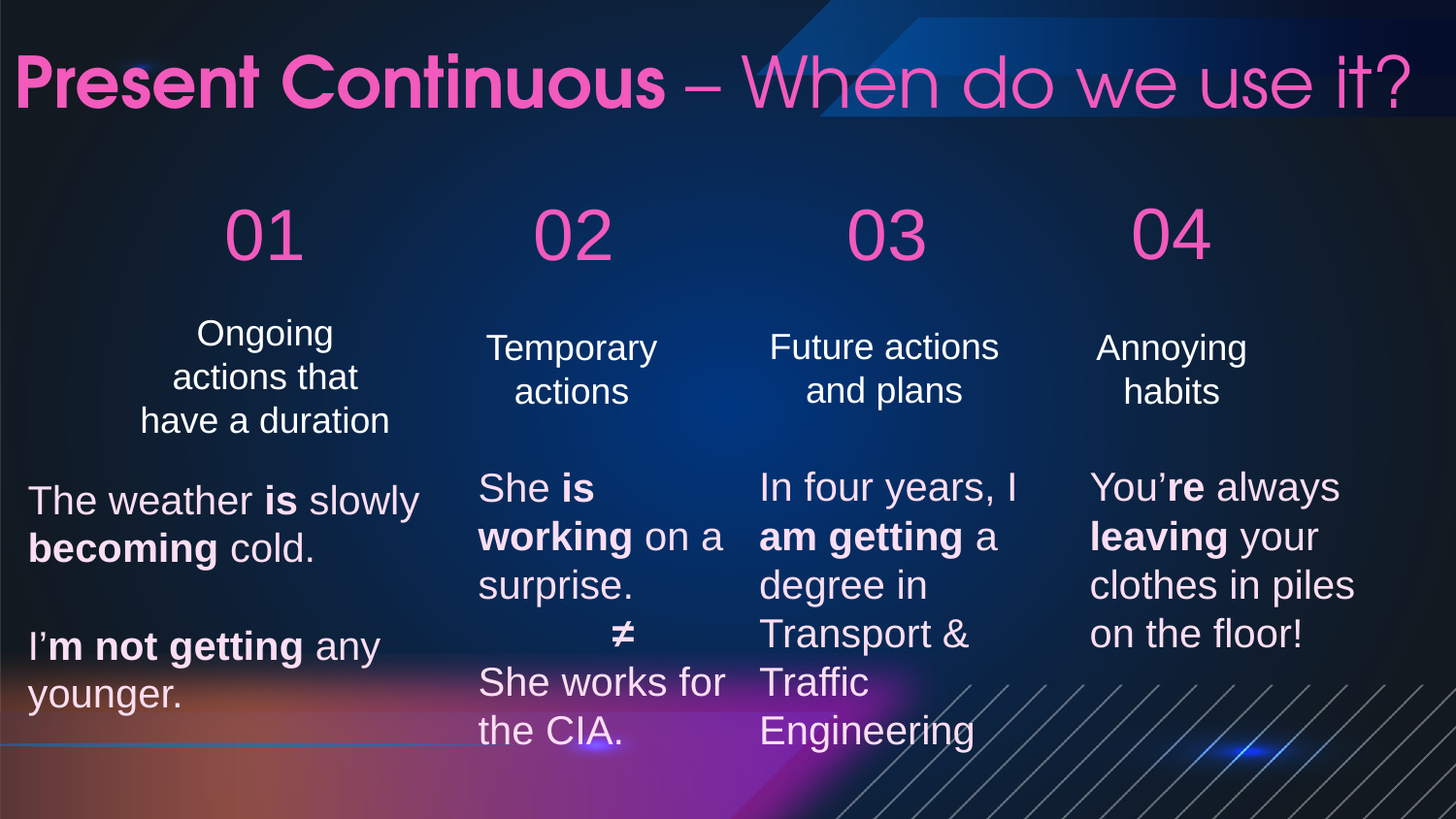

Present Continuous – When do we use it?
04
02
03
# 01
Future actions and plans
Annoying habits
Temporary actions
Ongoing actions that have a duration
You’re always leaving your clothes in piles on the floor!
In four years, I am getting a degree in Transport & Traffic Engineering
She is working on a surprise.
            ≠
She works for the CIA.
The weather is slowly becoming cold.

I’m not getting any younger.